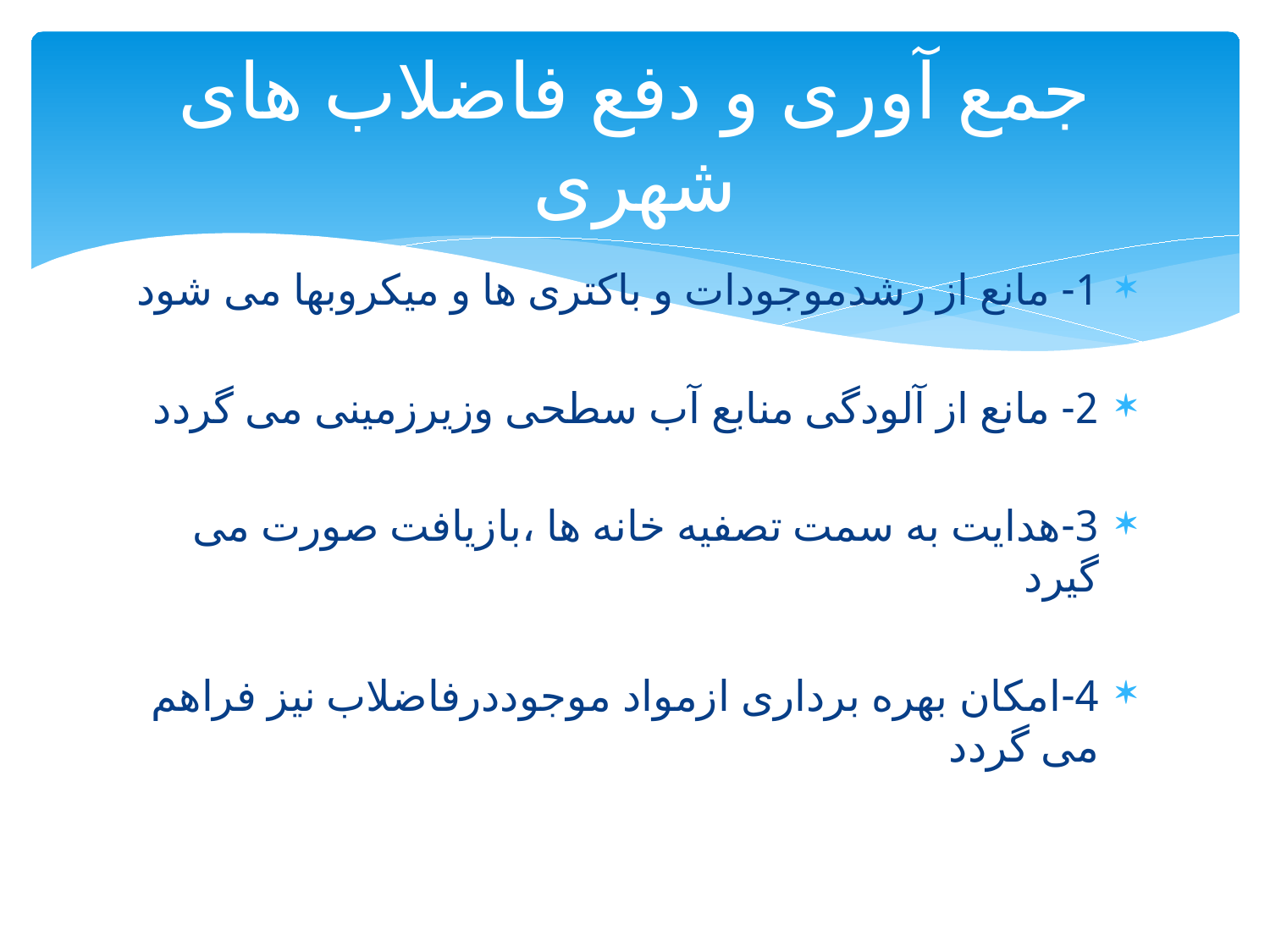

# جمع آوری و دفع فاضلاب های شهری
1- مانع از رشدموجودات و باکتری ها و میکروبها می شود

2- مانع از آلودگی منابع آب سطحی وزیرزمینی می گردد

3-هدایت به سمت تصفیه خانه ها ،بازیافت صورت می گیرد

4-امکان بهره برداری ازمواد موجوددرفاضلاب نیز فراهم می گردد